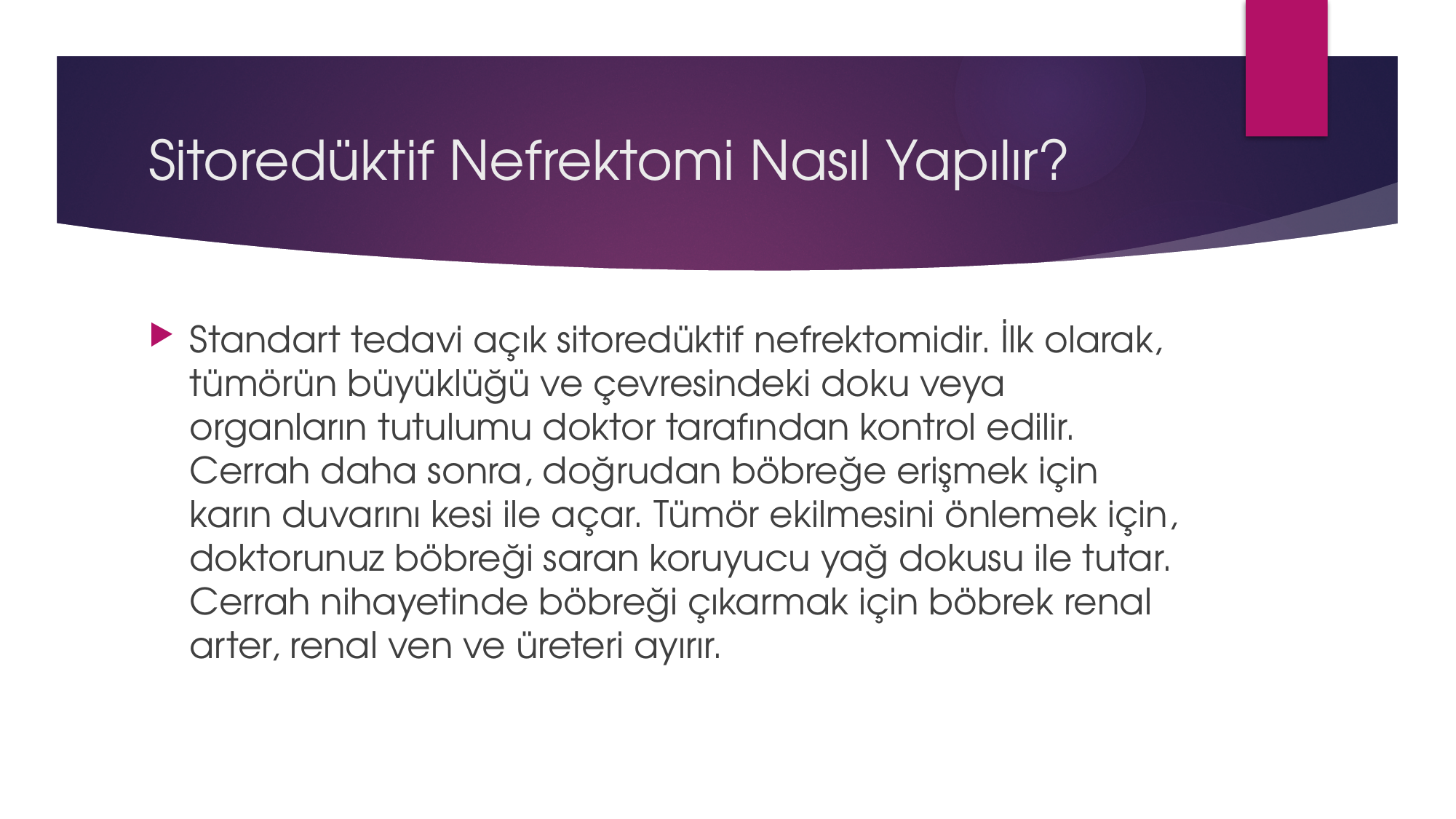

# Sitoredüktif Nefrektomi Nasıl Yapılır?
Standart tedavi açık sitoredüktif nefrektomidir. İlk olarak, tümörün büyüklüğü ve çevresindeki doku veya organların tutulumu doktor tarafından kontrol edilir. Cerrah daha sonra, doğrudan böbreğe erişmek için karın duvarını kesi ile açar. Tümör ekilmesini önlemek için, doktorunuz böbreği saran koruyucu yağ dokusu ile tutar. Cerrah nihayetinde böbreği çıkarmak için böbrek renal arter, renal ven ve üreteri ayırır.